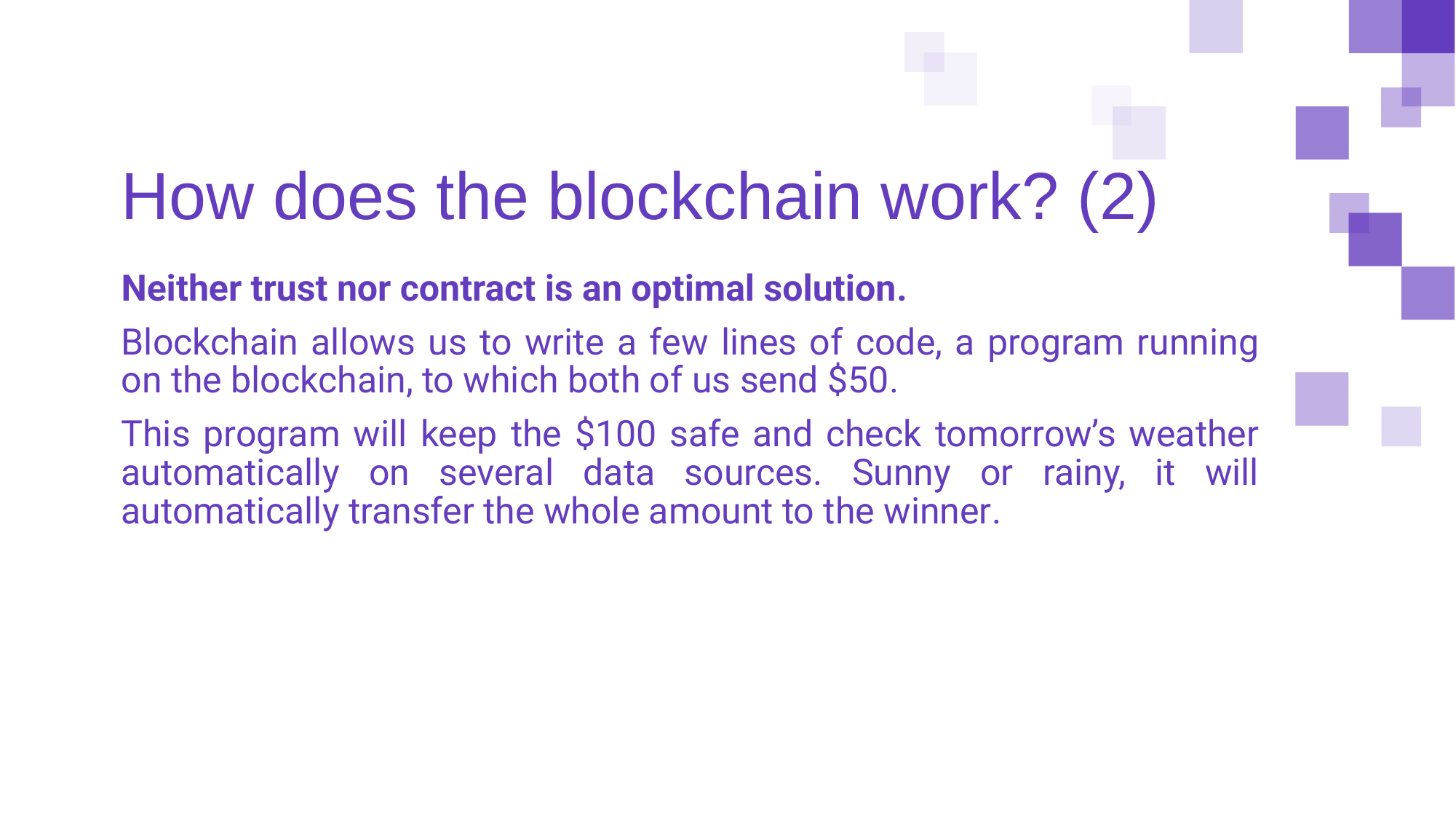

How does the blockchain work? (2)
Neither trust nor contract is an optimal solution.
Blockchain allows us to write a few lines of code, a program running on the blockchain, to which both of us send $50.
This program will keep the $100 safe and check tomorrow’s weather automatically on several data sources. Sunny or rainy, it will automatically transfer the whole amount to the winner.